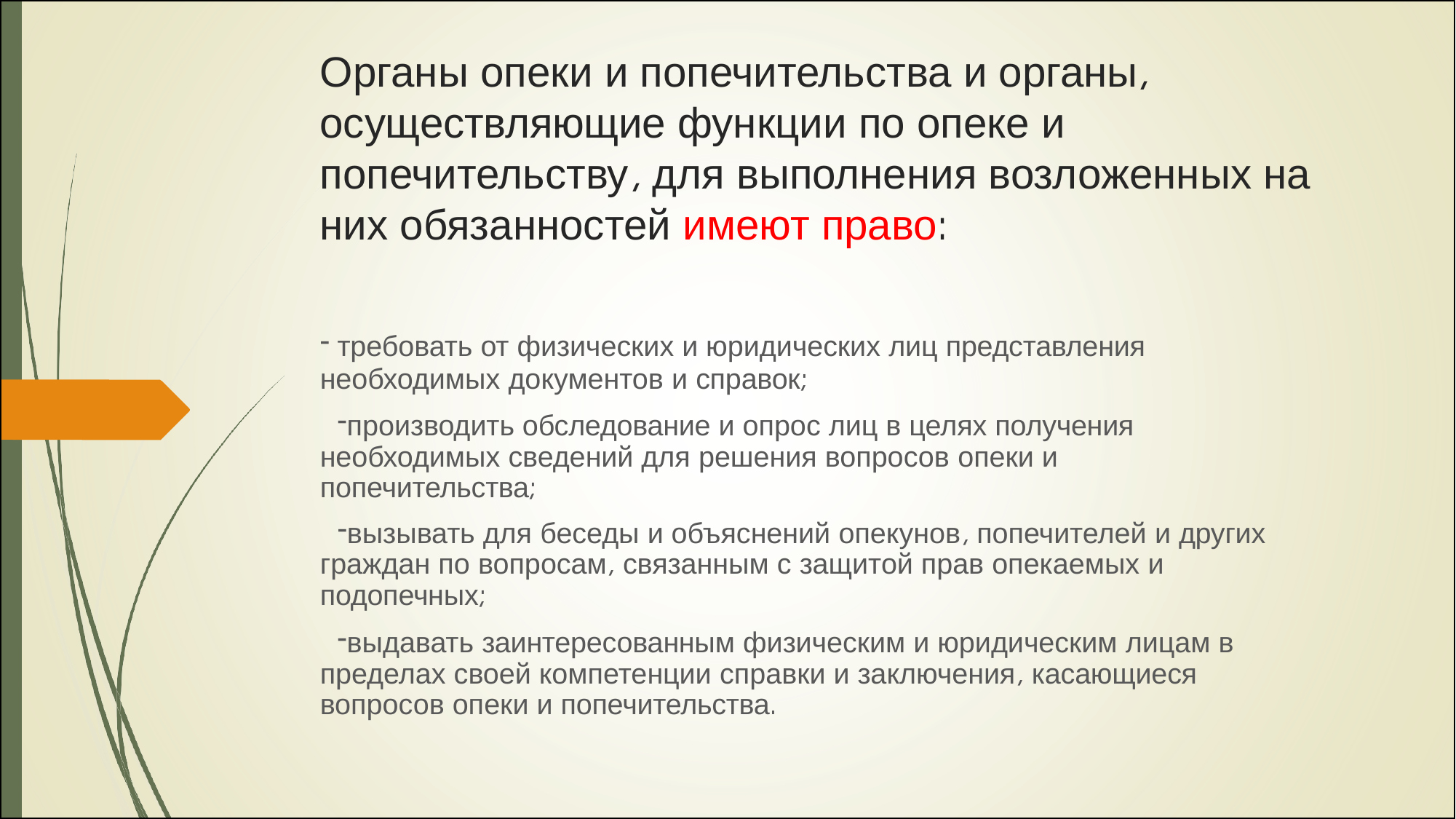

# Органы опеки и попечительства и органы, осуществляющие функции по опеке и
попечительству, для выполнения возложенных на них обязанностей имеют право:
требовать от физических и юридических лиц представления
необходимых документов и справок;
производить обследование и опрос лиц в целях получения необходимых сведений для решения вопросов опеки и попечительства;
вызывать для беседы и объяснений опекунов, попечителей и других граждан по вопросам, связанным с защитой прав опекаемых и подопечных;
выдавать заинтересованным физическим и юридическим лицам в пределах своей компетенции справки и заключения, касающиеся вопросов опеки и попечительства.